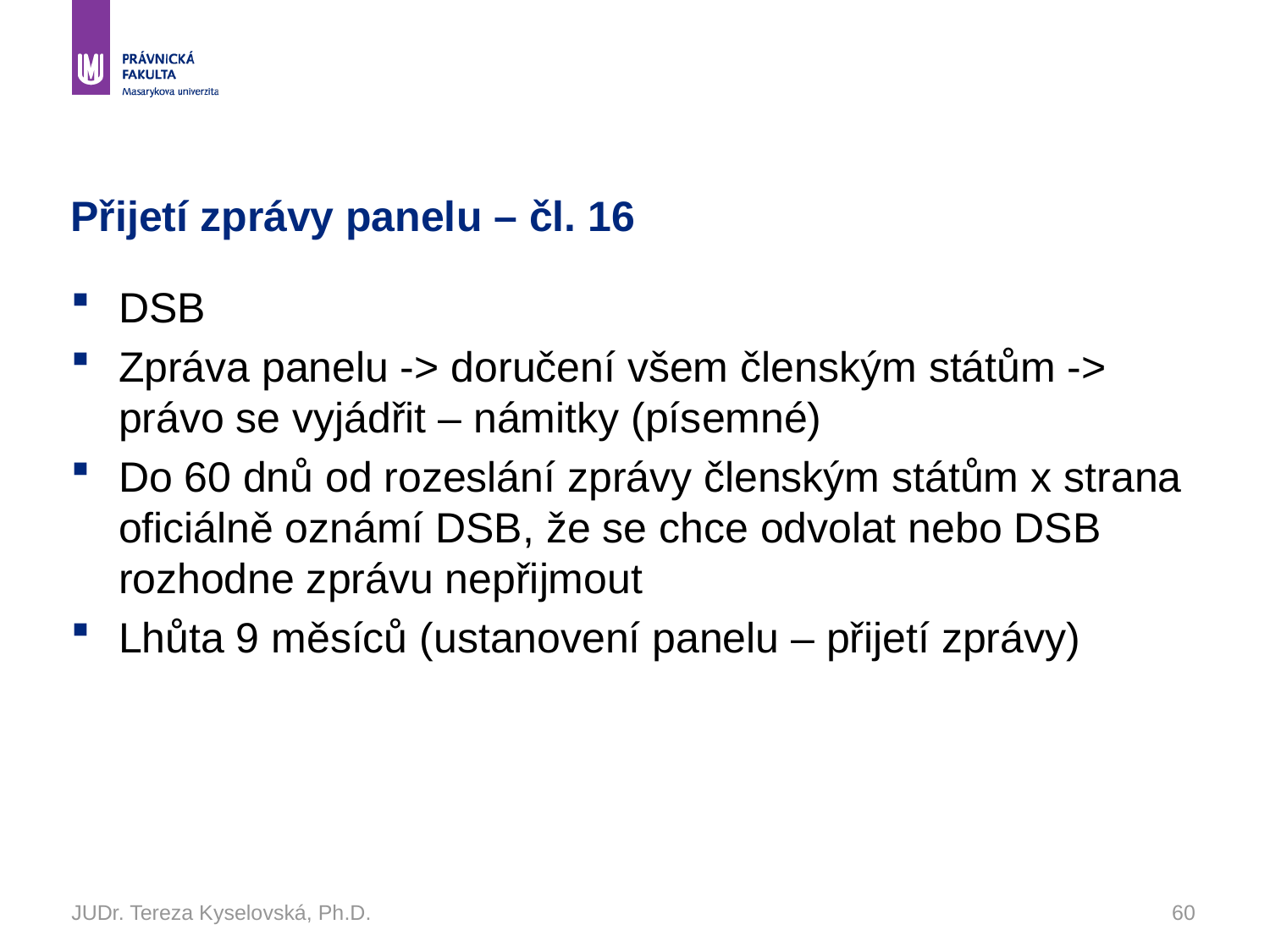

# Přijetí zprávy panelu – čl. 16
DSB
Zpráva panelu -> doručení všem členským státům -> právo se vyjádřit – námitky (písemné)
Do 60 dnů od rozeslání zprávy členským státům x strana oficiálně oznámí DSB, že se chce odvolat nebo DSB rozhodne zprávu nepřijmout
Lhůta 9 měsíců (ustanovení panelu – přijetí zprávy)

JUDr. Tereza Kyselovská, Ph.D.
60